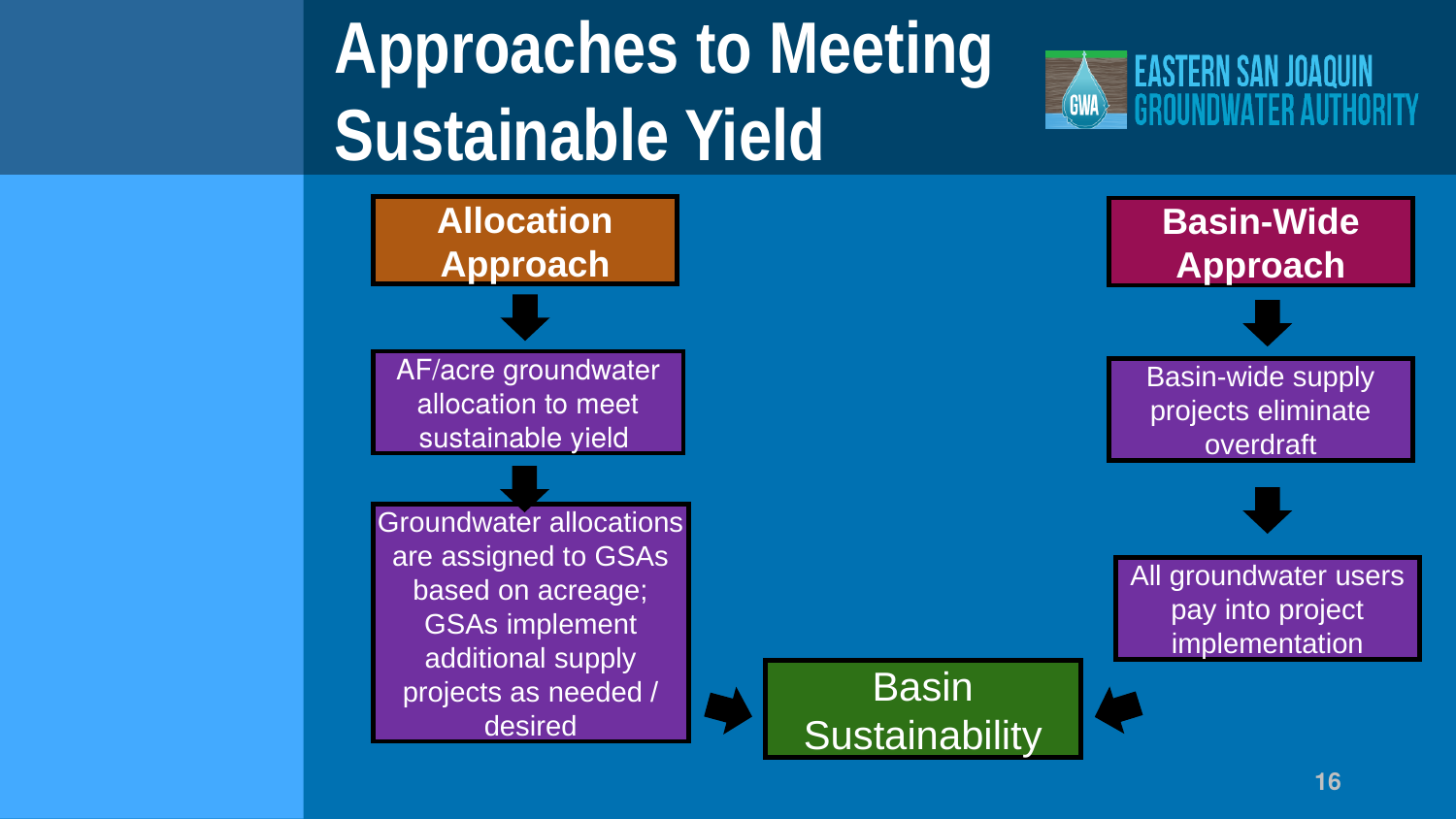

# Approaches to Meeting Sustainable Yield
Allocation Approach
Basin-Wide Approach

AF/acre groundwater allocation to meet sustainable yield
Basin-wide supply projects eliminate overdraft

Groundwater allocations are assigned to GSAs based on acreage; GSAs implement additional supply projects as needed / desired
All groundwater users pay into project implementation
Basin Sustainability

16